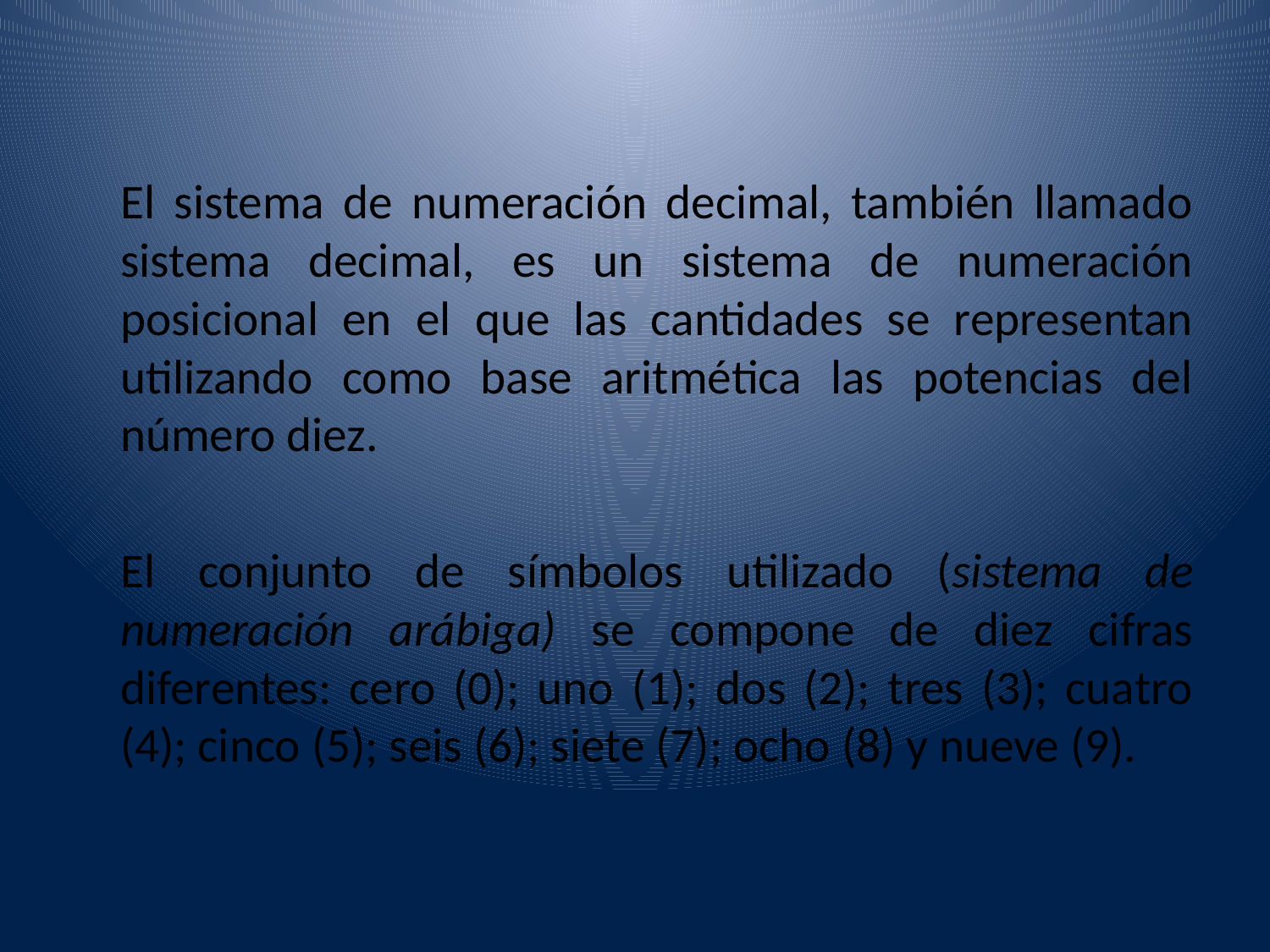

El sistema de numeración decimal, también llamado sistema decimal, es un sistema de numeración posicional en el que las cantidades se representan utilizando como base aritmética las potencias del número diez.

	El conjunto de símbolos utilizado (sistema de numeración arábiga) se compone de diez cifras diferentes: cero (0); uno (1); dos (2); tres (3); cuatro (4); cinco (5); seis (6); siete (7); ocho (8) y nueve (9).